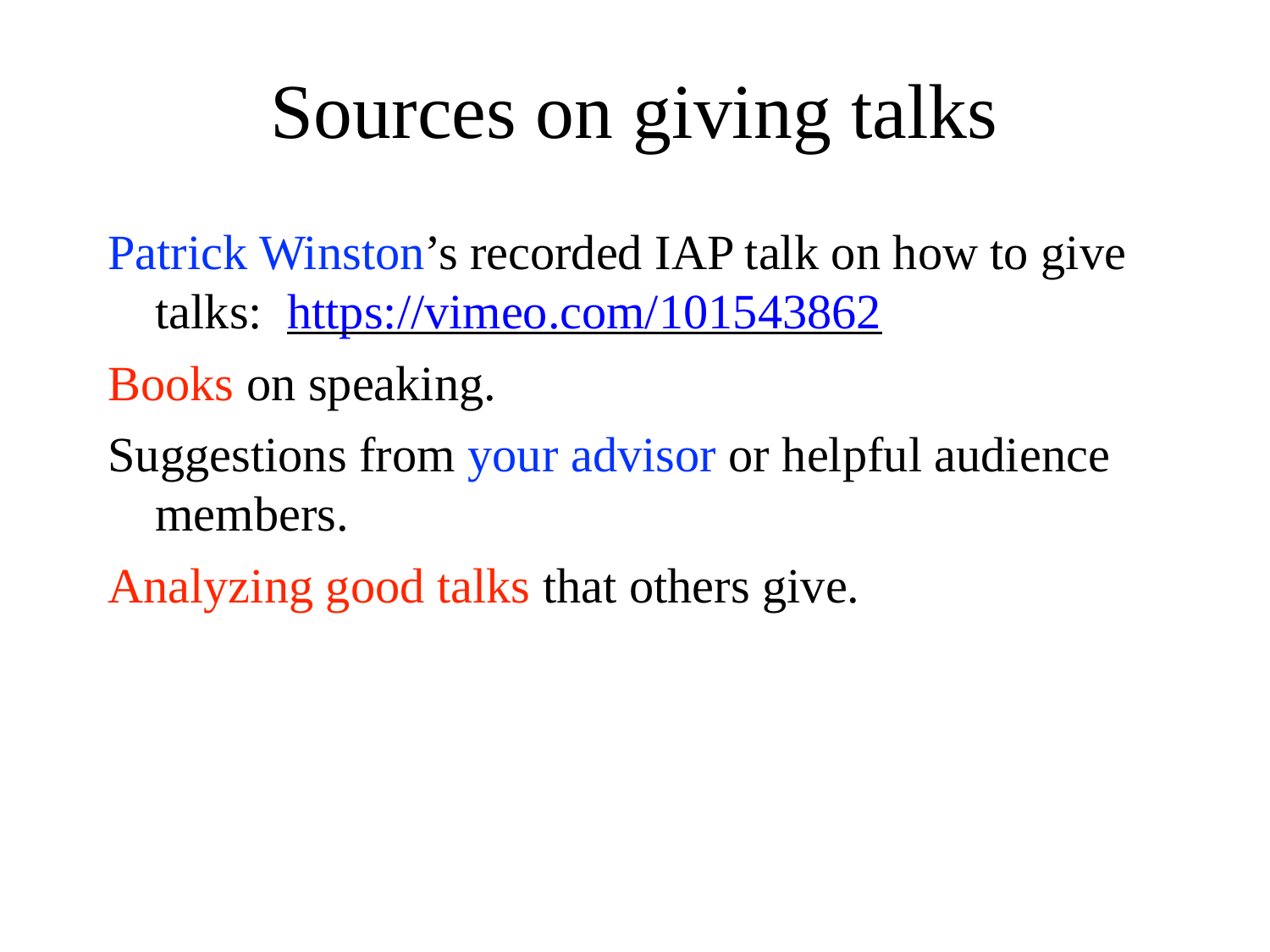

# Sources on giving talks
Patrick Winston’s recorded IAP talk on how to give talks:  https://vimeo.com/101543862
Books on speaking.
Suggestions from your advisor or helpful audience members.
Analyzing good talks that others give.